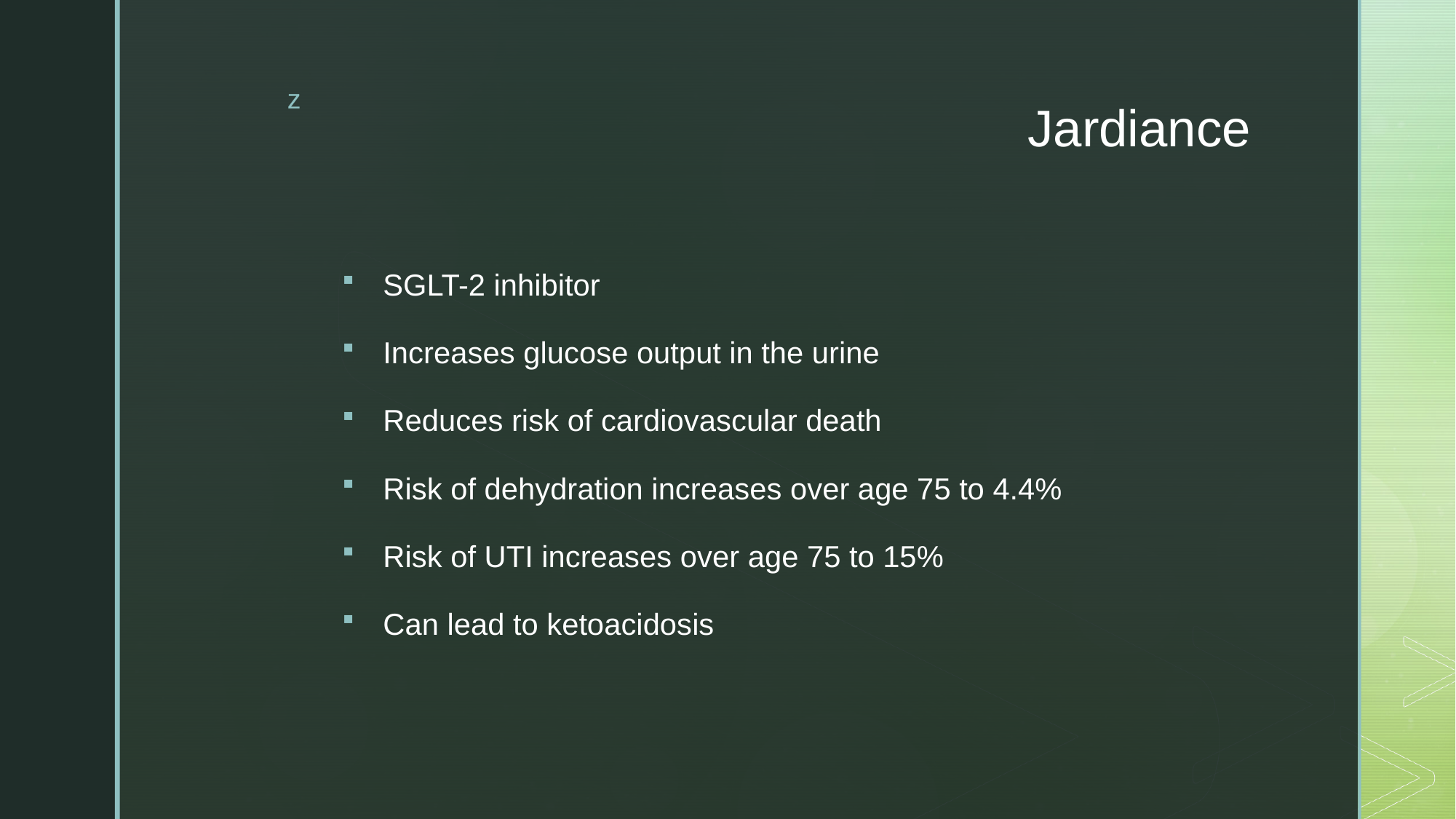

# Jardiance
SGLT-2 inhibitor
Increases glucose output in the urine
Reduces risk of cardiovascular death
Risk of dehydration increases over age 75 to 4.4%
Risk of UTI increases over age 75 to 15%
Can lead to ketoacidosis